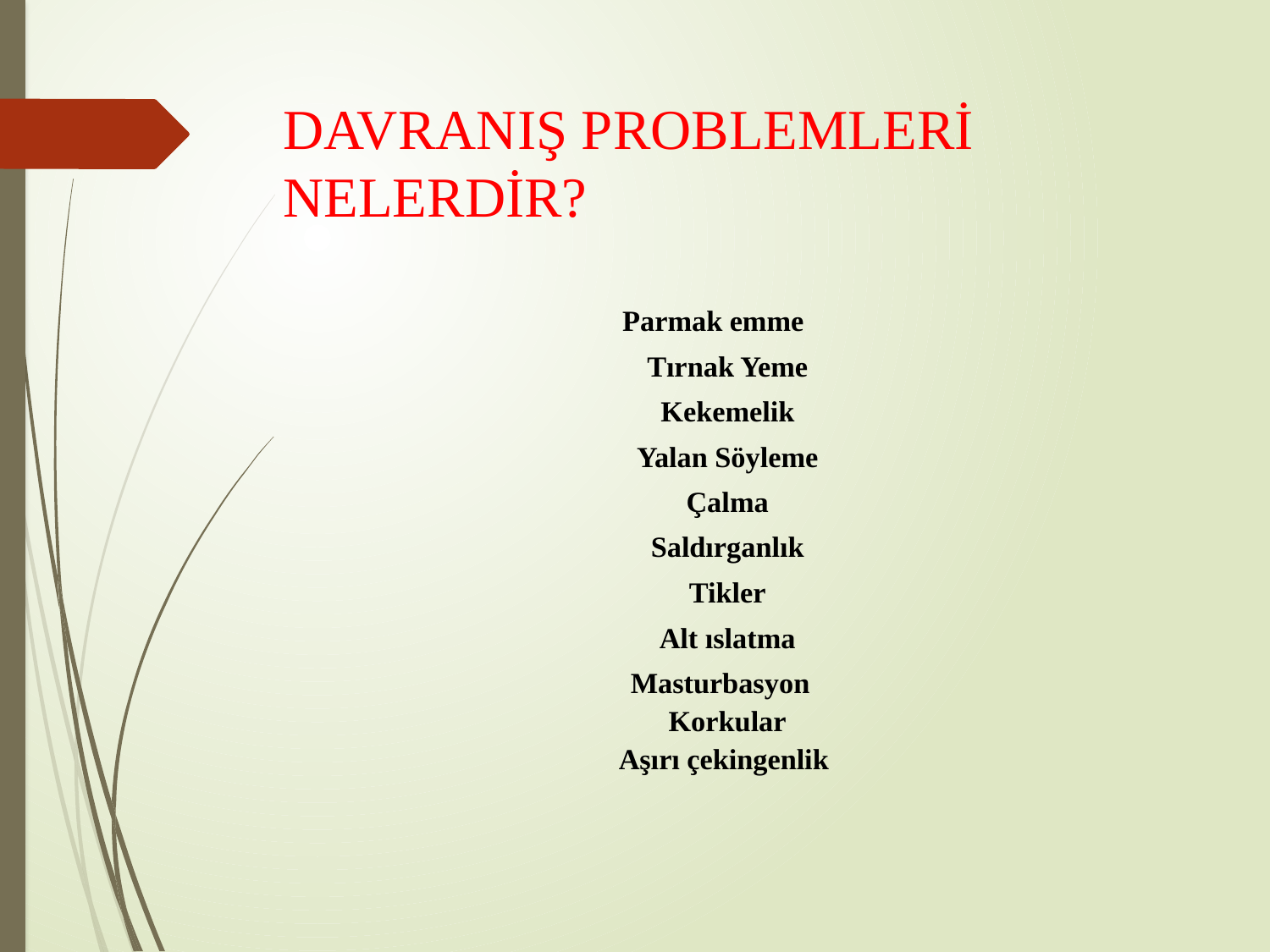

# DAVRANIŞ PROBLEMLERİ NELERDİR?
Parmak emme
Tırnak Yeme
Kekemelik
Yalan Söyleme
Çalma
Saldırganlık
Tikler
Alt ıslatma
Masturbasyon
Korkular
Aşırı çekingenlik